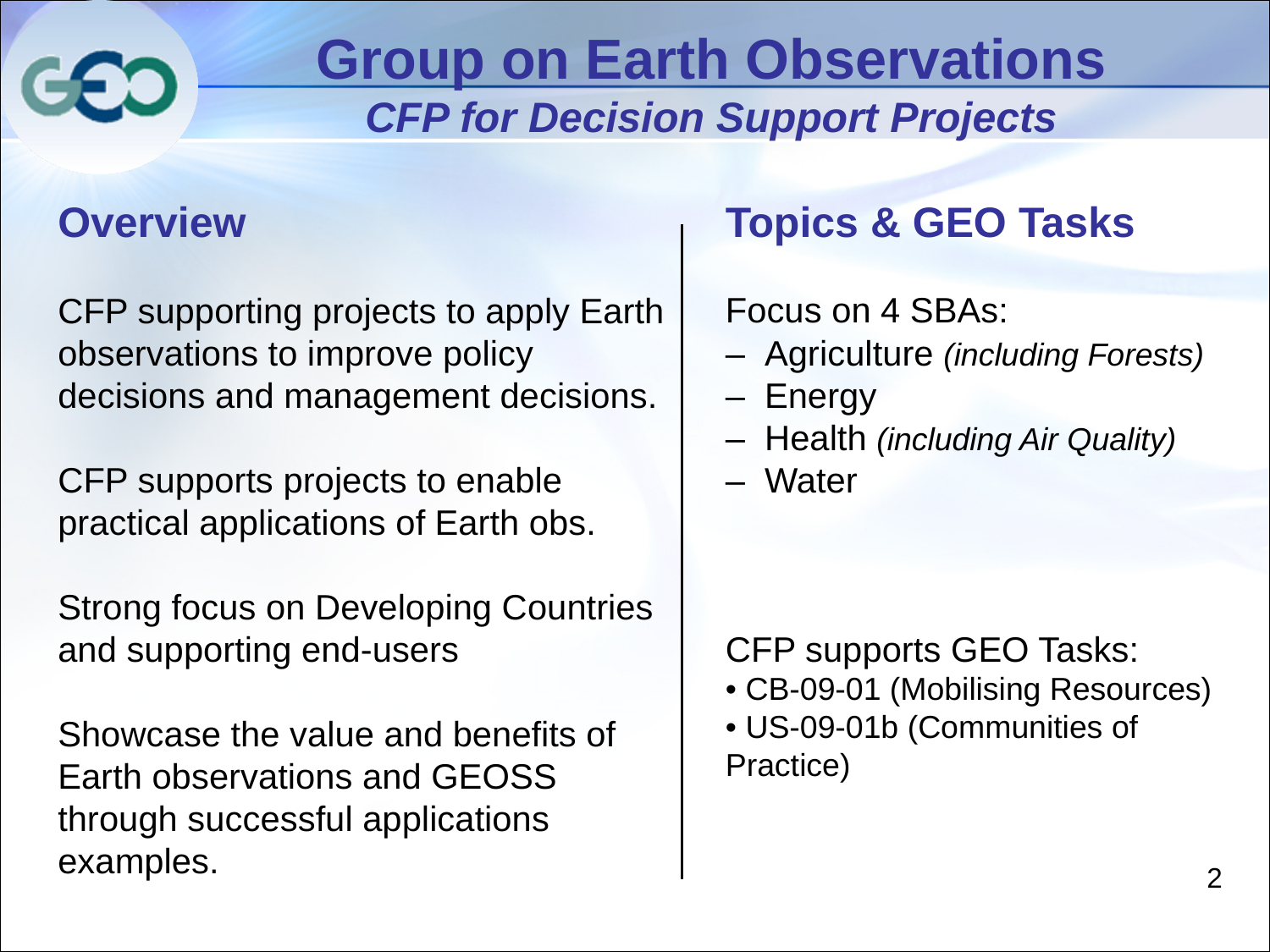

# Group on Earth Observations CFP for Decision Support Projects
Overview

CFP supporting projects to apply Earth observations to improve policy decisions and management decisions.

CFP supports projects to enable practical applications of Earth obs.

Strong focus on Developing Countries and supporting end-users

Showcase the value and benefits of Earth observations and GEOSS through successful applications examples.
Topics & GEO Tasks

Focus on 4 SBAs:
–  Agriculture (including Forests)
–  Energy
–  Health (including Air Quality)
–  Water

CFP supports GEO Tasks:
• CB-09-01 (Mobilising Resources)
• US-09-01b (Communities of Practice)

2